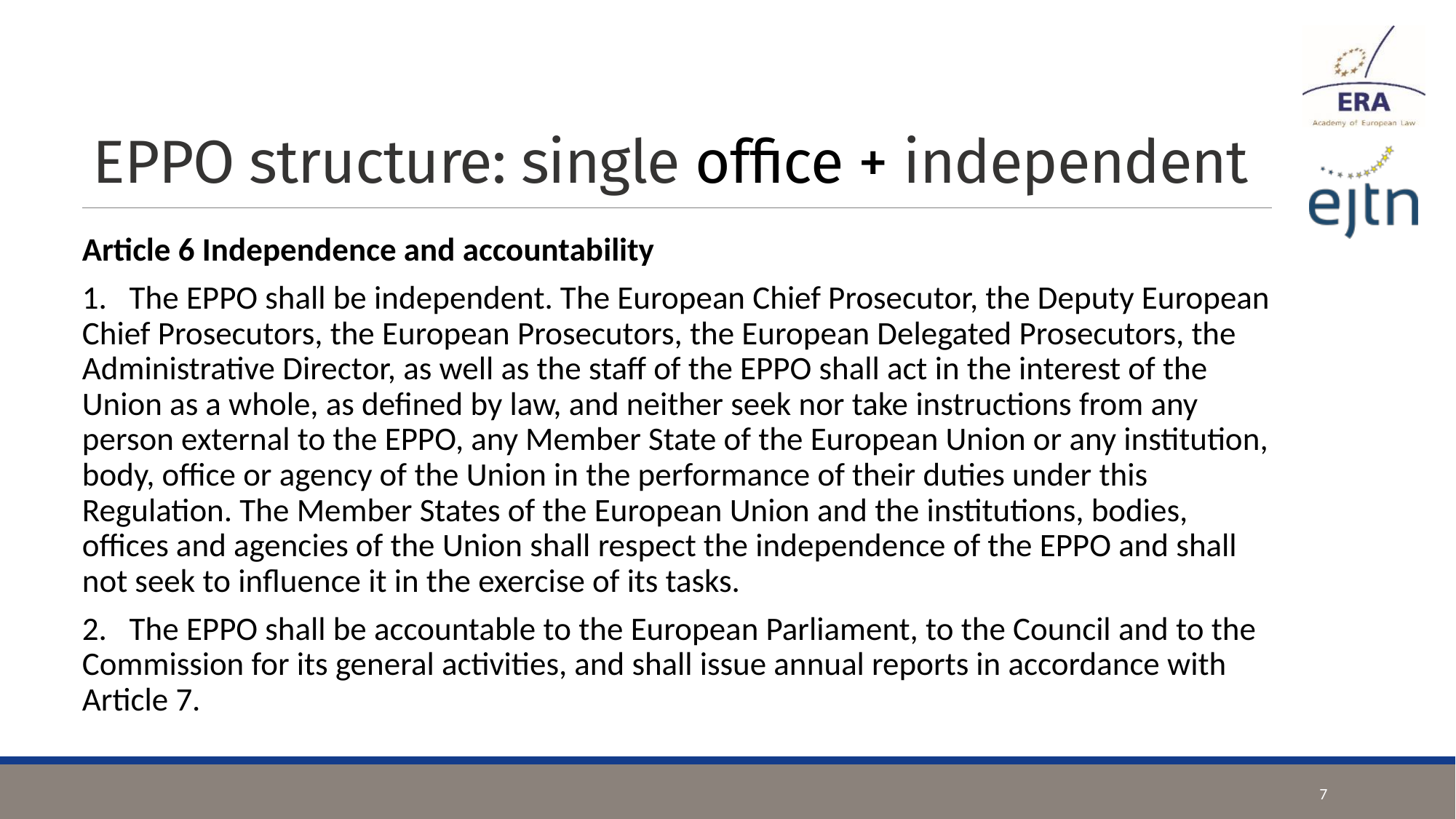

# EPPO structure: single office + independent
Article 6 Independence and accountability
1.   The EPPO shall be independent. The European Chief Prosecutor, the Deputy European Chief Prosecutors, the European Prosecutors, the European Delegated Prosecutors, the Administrative Director, as well as the staff of the EPPO shall act in the interest of the Union as a whole, as defined by law, and neither seek nor take instructions from any person external to the EPPO, any Member State of the European Union or any institution, body, office or agency of the Union in the performance of their duties under this Regulation. The Member States of the European Union and the institutions, bodies, offices and agencies of the Union shall respect the independence of the EPPO and shall not seek to influence it in the exercise of its tasks.
2.   The EPPO shall be accountable to the European Parliament, to the Council and to the Commission for its general activities, and shall issue annual reports in accordance with Article 7.

7